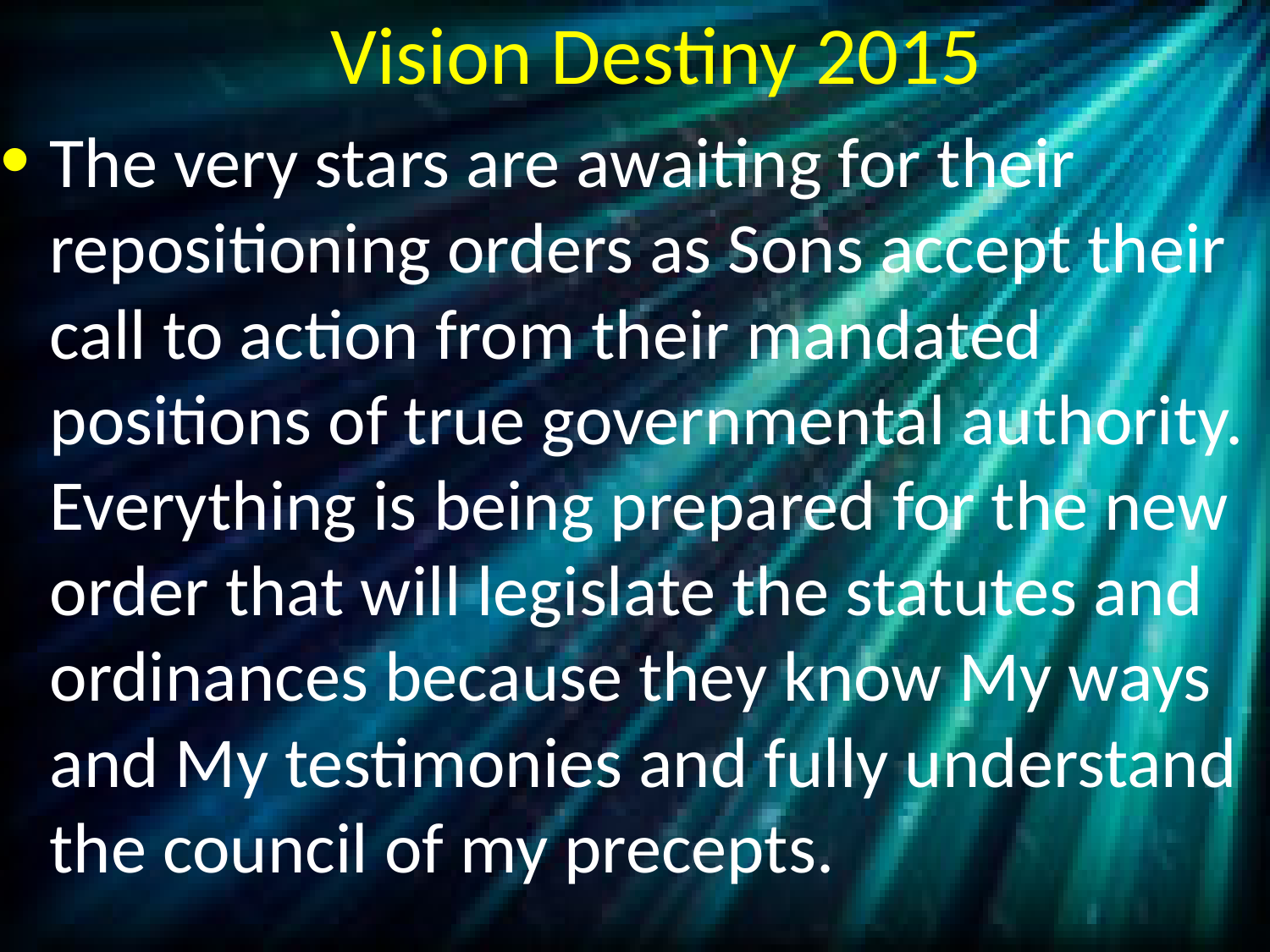

# Vision Destiny 2015
The very stars are awaiting for their repositioning orders as Sons accept their call to action from their mandated positions of true governmental authority. Everything is being prepared for the new order that will legislate the statutes and ordinances because they know My ways and My testimonies and fully understand the council of my precepts.